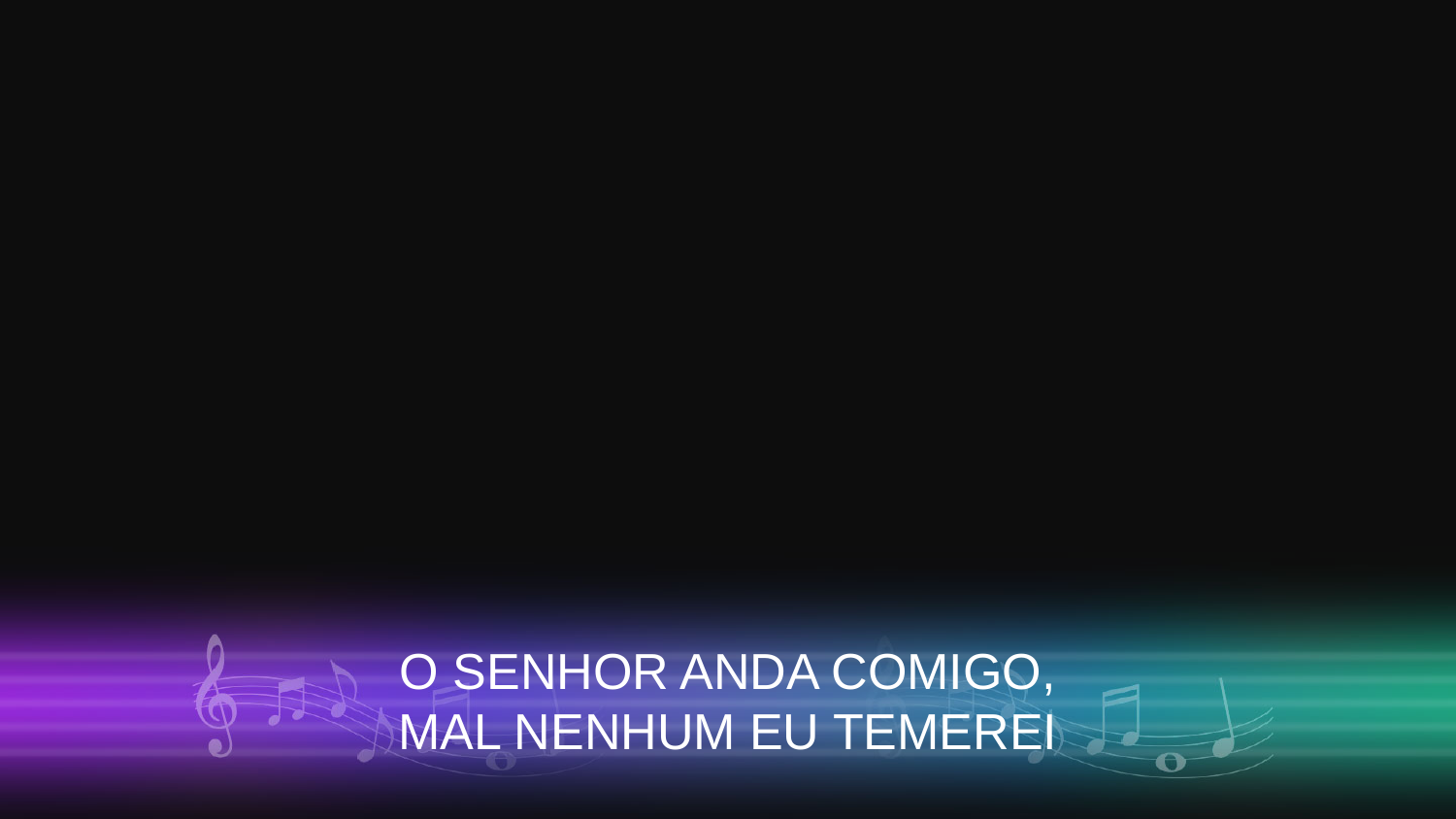

O SENHOR ANDA COMIGO,
MAL NENHUM EU TEMEREI